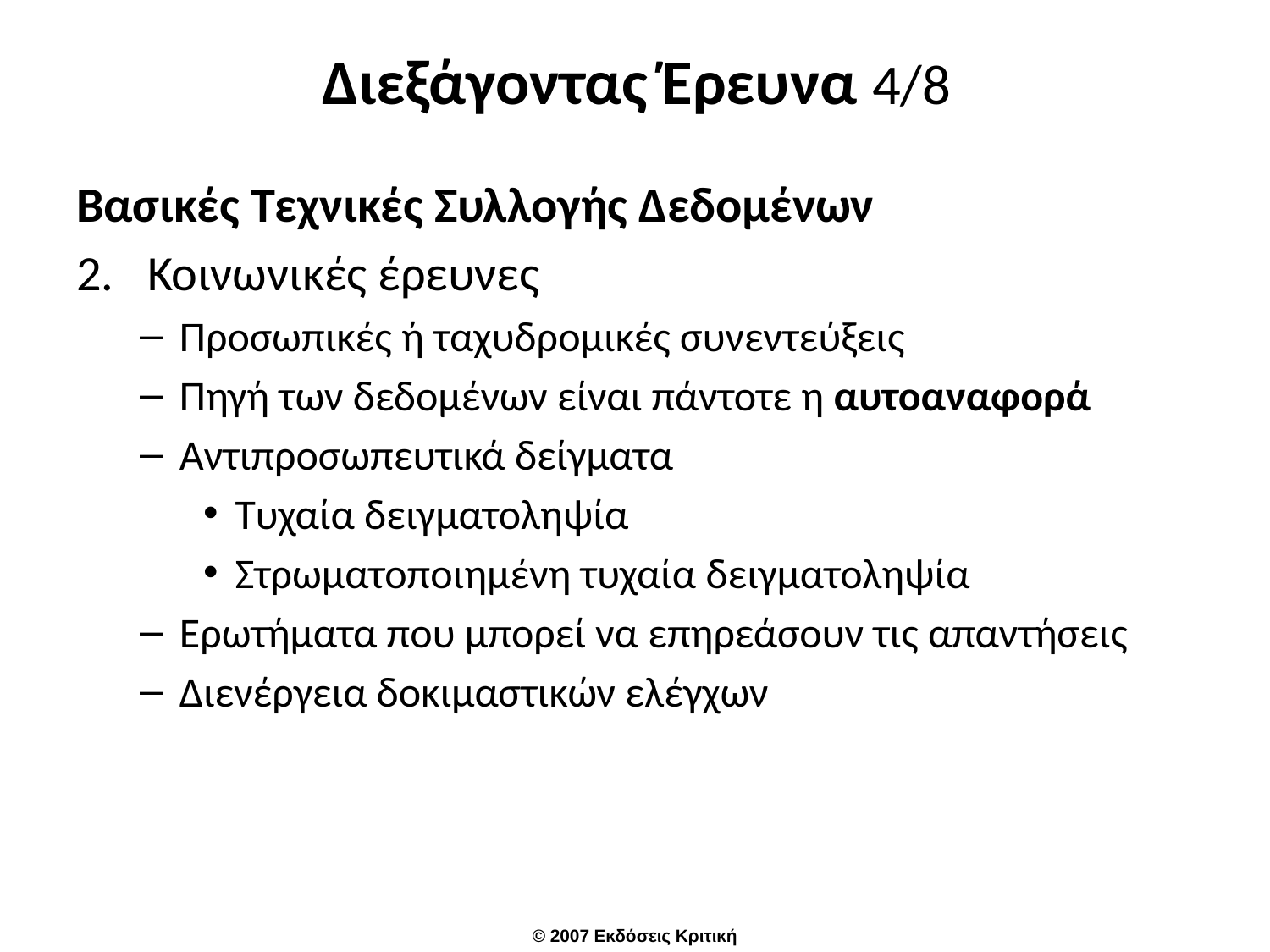

# Διεξάγοντας Έρευνα 4/8
Βασικές Τεχνικές Συλλογής Δεδομένων
Κοινωνικές έρευνες
Προσωπικές ή ταχυδρομικές συνεντεύξεις
Πηγή των δεδομένων είναι πάντοτε η αυτοαναφορά
Αντιπροσωπευτικά δείγματα
Τυχαία δειγματοληψία
Στρωματοποιημένη τυχαία δειγματοληψία
Ερωτήματα που μπορεί να επηρεάσουν τις απαντήσεις
Διενέργεια δοκιμαστικών ελέγχων